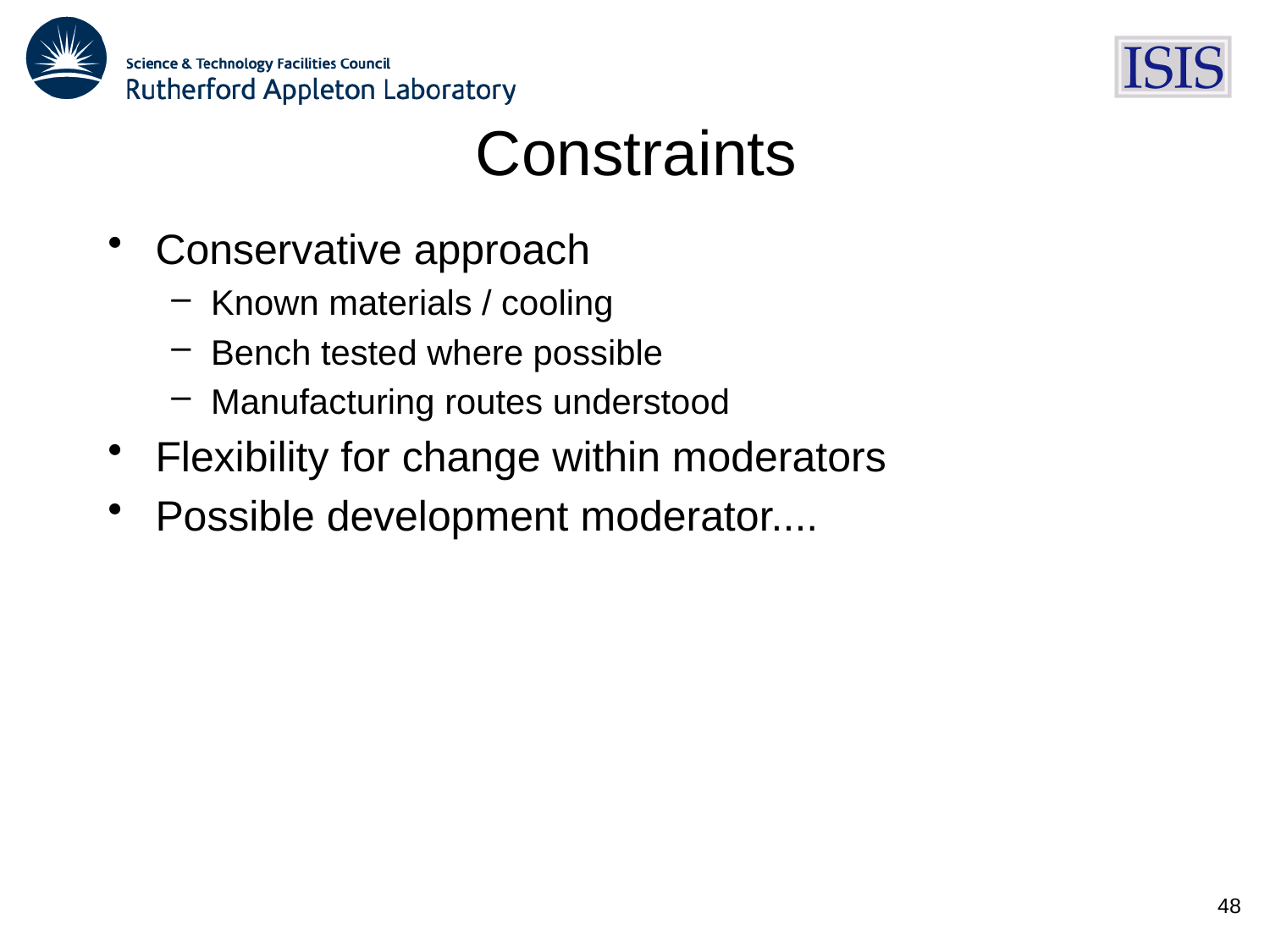

# Constraints
Conservative approach
Known materials / cooling
Bench tested where possible
Manufacturing routes understood
Flexibility for change within moderators
Possible development moderator....